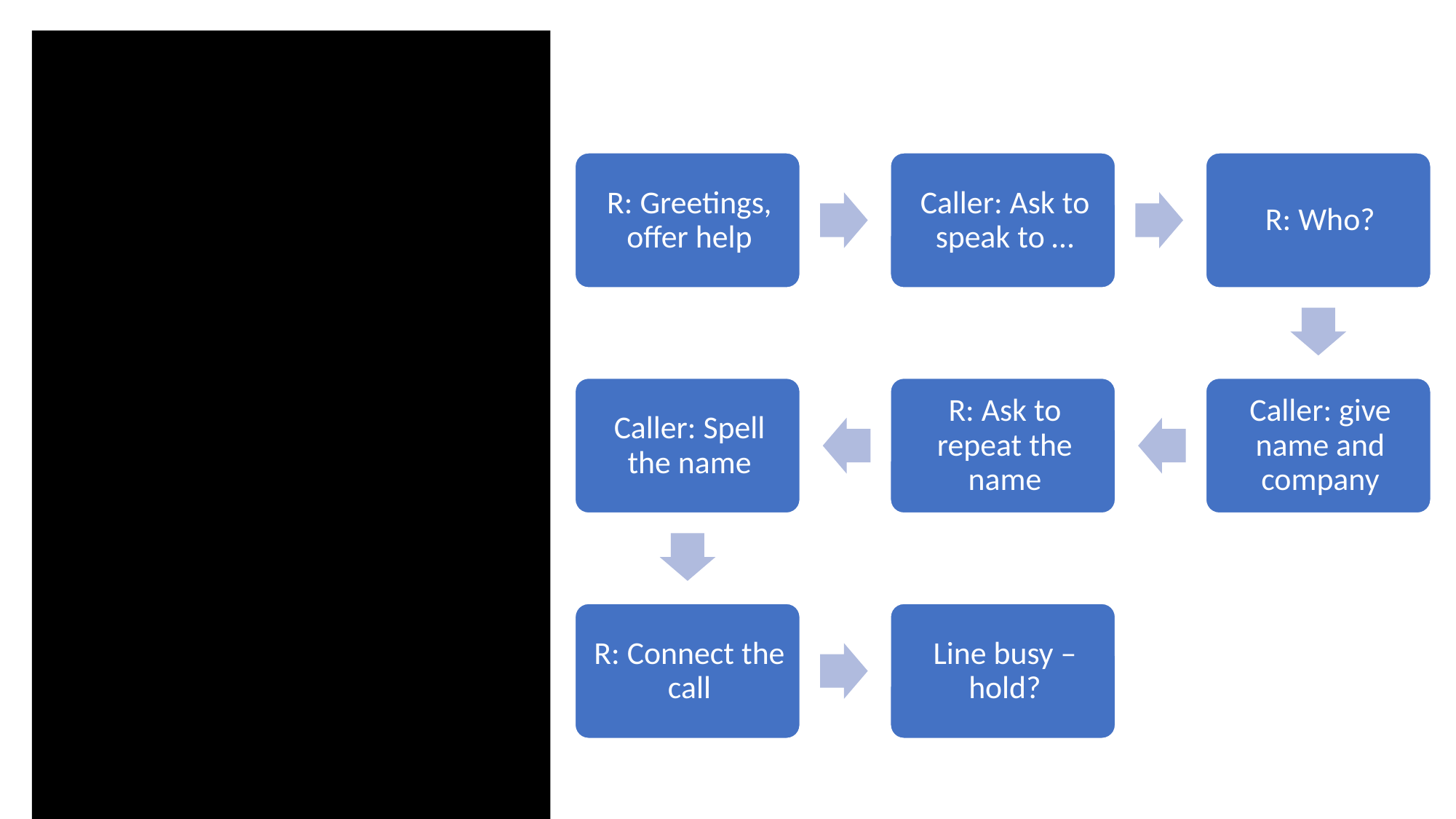

Receptionist: Goodmorning, Chic boutique. How may I help you?
Caller: I’d like to speak to Mr. Morgan, please.
Receptionist: Who’s calling, please?
Caller: This is John Wright from International Fashion supply.
Receptionist: Sorry, I couldn’t catch your name.
Caller: It’s John Wright. W-R-I-G-H-T
Receptionist: Ok. Mr. Wright. I’ll try to put you through.
(after a while) I’m afraid the line’s engaged. Would you like to hold?
R: Greetings, offer help

Caller: Ask to speak to …

R: Who?

Caller: give name and company

R: Ask to repeat the name

Caller: Spell the name

R: Connect the call

Line busy – hold?